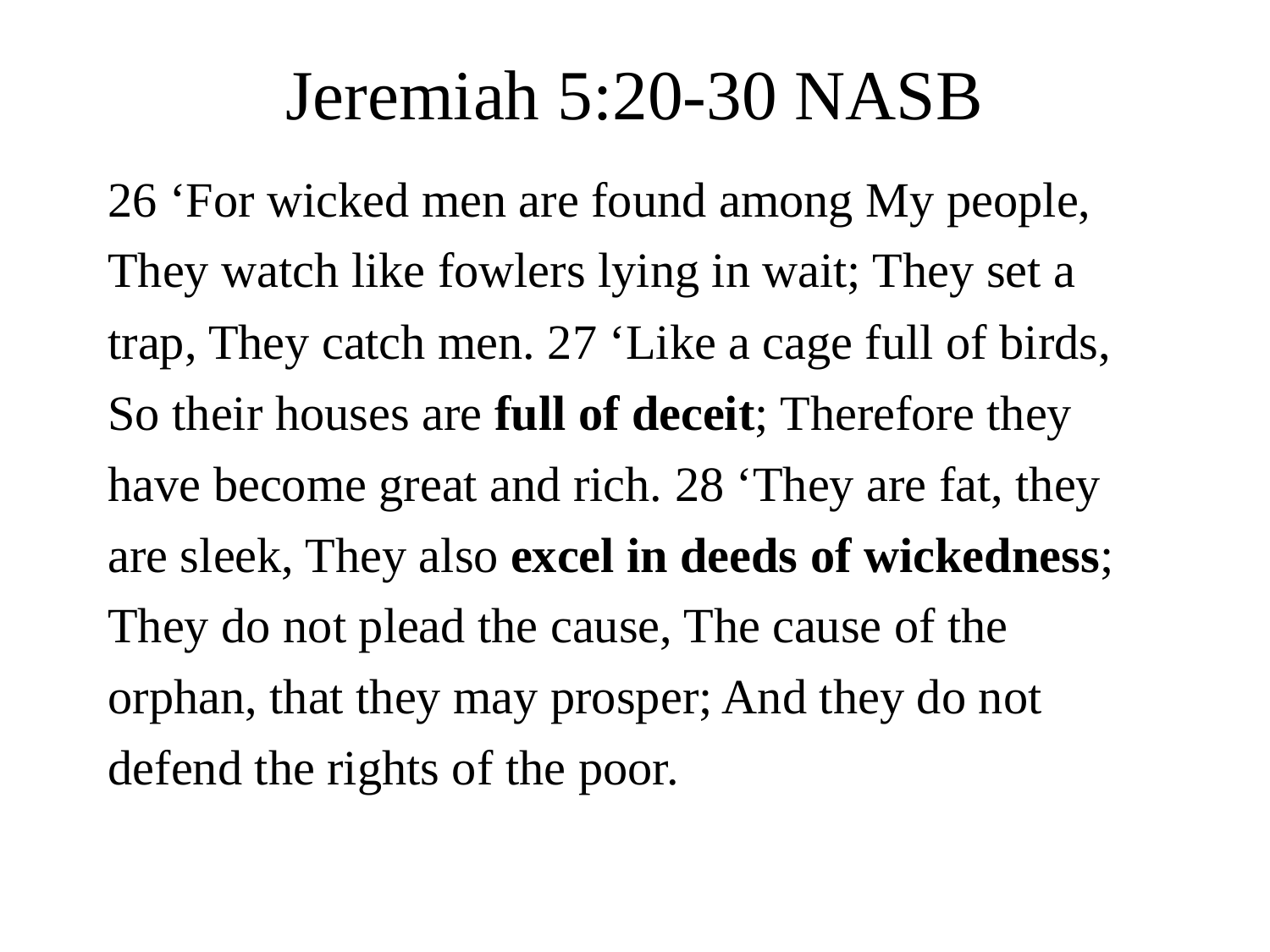

# Jeremiah 5:20-30 NASB
26 ‘For wicked men are found among My people, They watch like fowlers lying in wait; They set a trap, They catch men. 27 ‘Like a cage full of birds, So their houses are full of deceit; Therefore they have become great and rich. 28 ‘They are fat, they are sleek, They also excel in deeds of wickedness; They do not plead the cause, The cause of the orphan, that they may prosper; And they do not defend the rights of the poor.
8